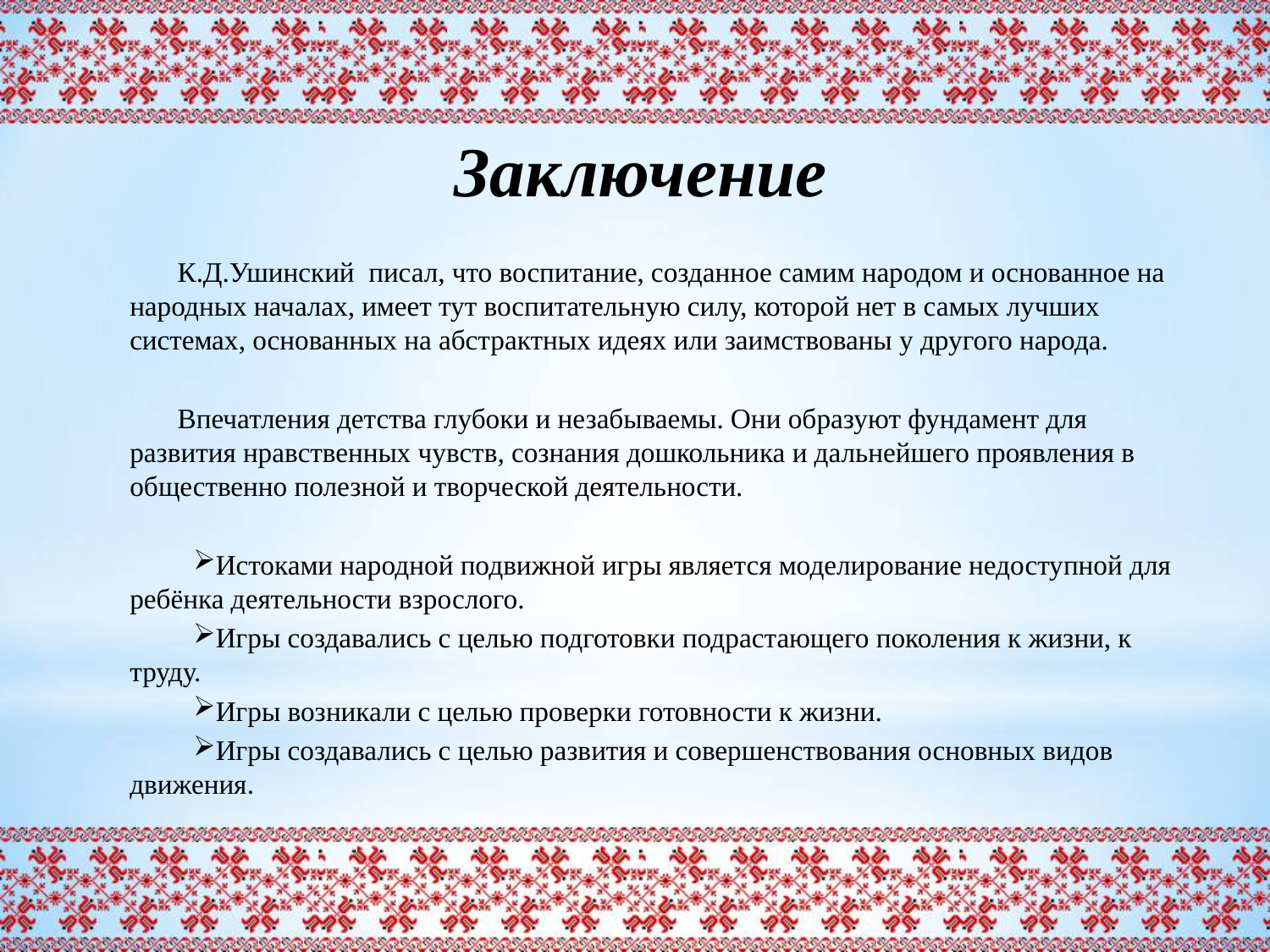

# Заключение
К.Д.Ушинский  писал, что воспитание, созданное самим народом и основанное на народных началах, имеет тут воспитательную силу, которой нет в самых лучших системах, основанных на абстрактных идеях или заимствованы у другого народа.

Впечатления детства глубоки и незабываемы. Они образуют фундамент для развития нравственных чувств, сознания дошкольника и дальнейшего проявления в общественно полезной и творческой деятельности.

Истоками народной подвижной игры является моделирование недоступной для ребёнка деятельности взрослого.
Игры создавались с целью подготовки подрастающего поколения к жизни, к труду.
Игры возникали с целью проверки готовности к жизни.
Игры создавались с целью развития и совершенствования основных видов движения.